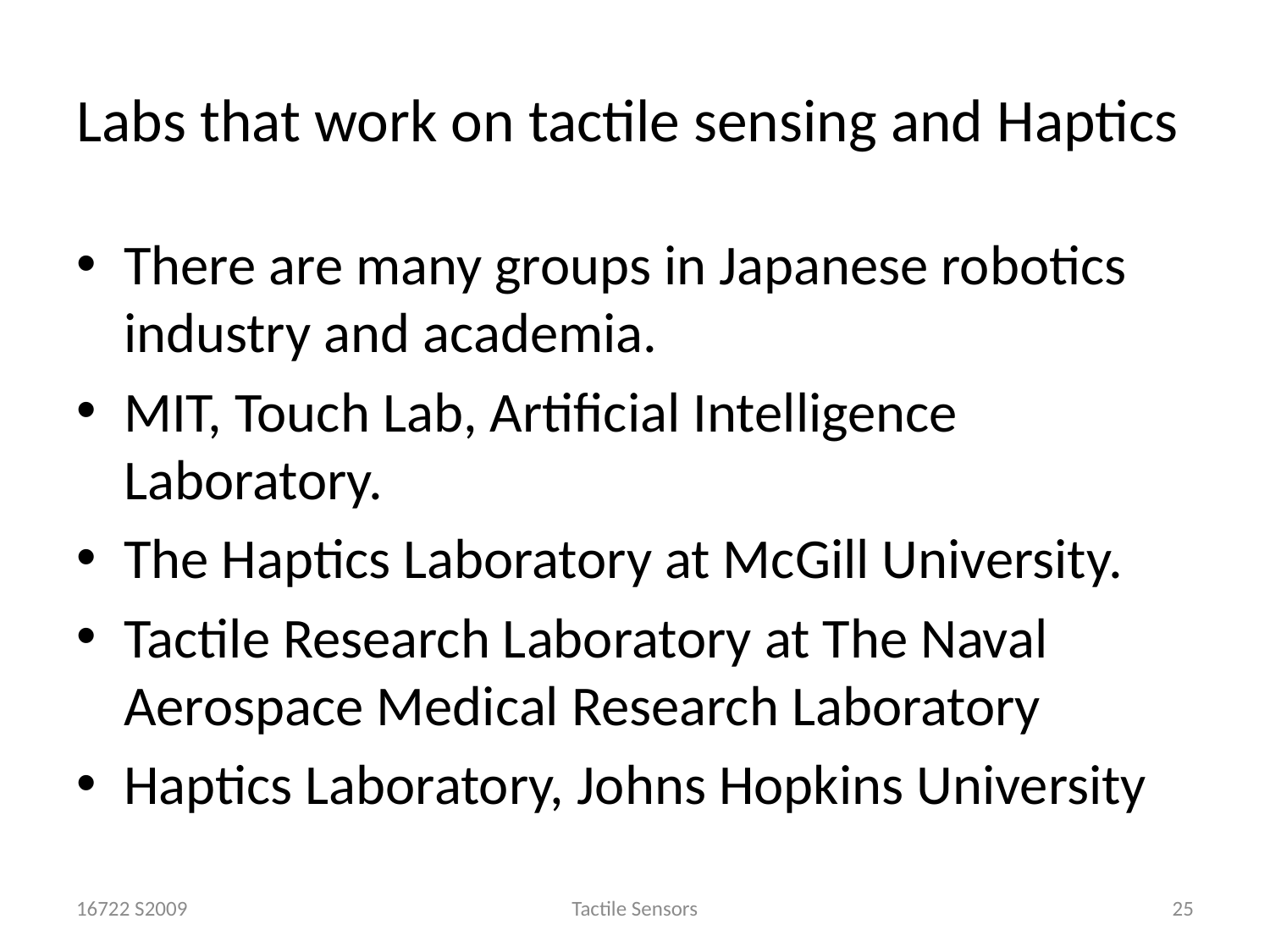

# Labs that work on tactile sensing and Haptics
There are many groups in Japanese robotics industry and academia.
MIT, Touch Lab, Artificial Intelligence Laboratory.
The Haptics Laboratory at McGill University.
Tactile Research Laboratory at The Naval Aerospace Medical Research Laboratory
Haptics Laboratory, Johns Hopkins University
16722 S2009
Tactile Sensors
25